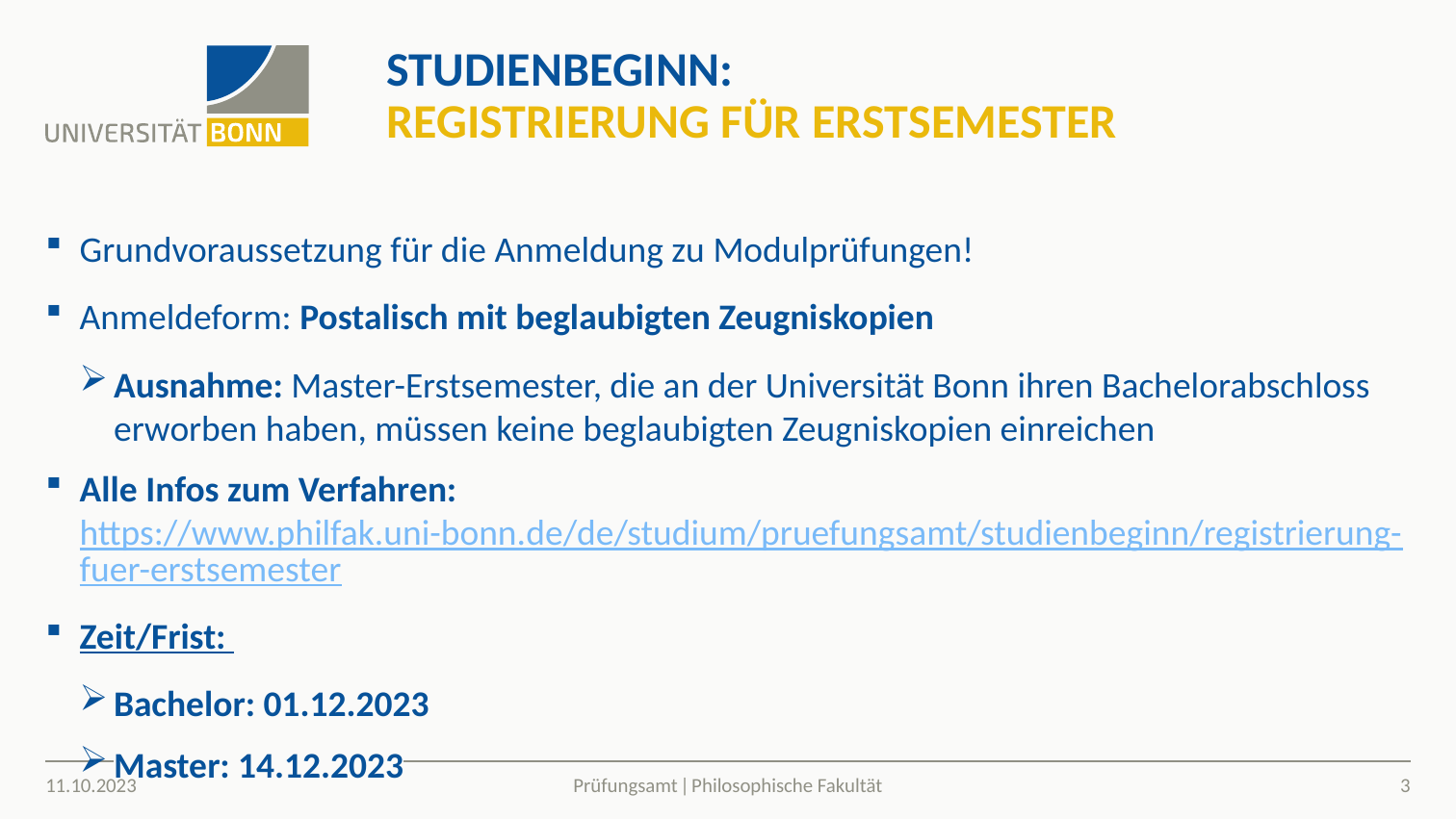

# STUDIENBEGINN: REGISTRIERUNG FÜR ERSTSEMESTER

Grundvoraussetzung für die Anmeldung zu Modulprüfungen!
Anmeldeform: Postalisch mit beglaubigten Zeugniskopien
Ausnahme: Master-Erstsemester, die an der Universität Bonn ihren Bachelorabschloss erworben haben, müssen keine beglaubigten Zeugniskopien einreichen
Alle Infos zum Verfahren: https://www.philfak.uni-bonn.de/de/studium/pruefungsamt/studienbeginn/registrierung-fuer-erstsemester
Zeit/Frist:
Bachelor: 01.12.2023
Master: 14.12.2023
11.10.2023
3
Prüfungsamt ǀ Philosophische Fakultät